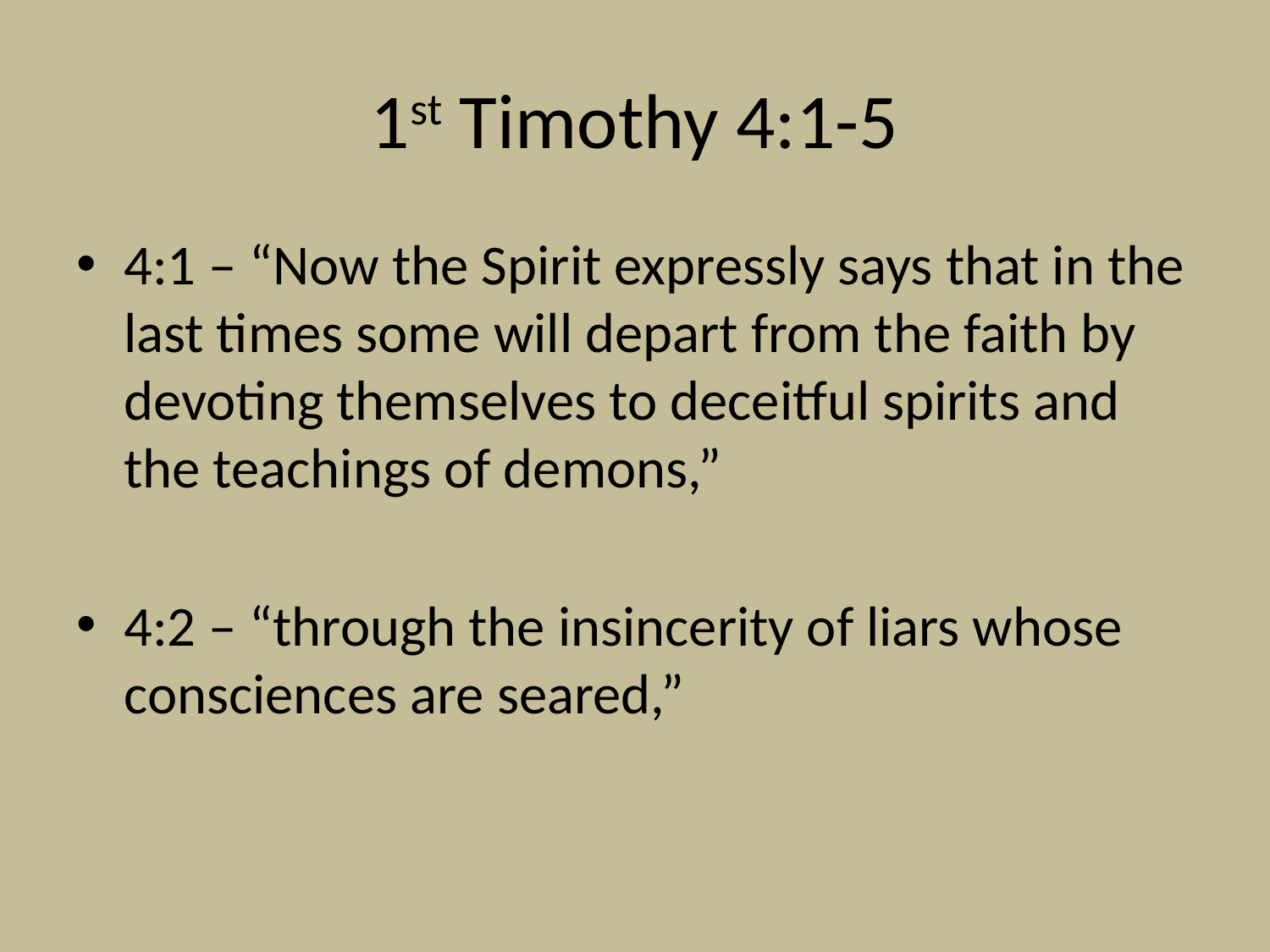

# 1st Timothy 4:1-5
4:1 – “Now the Spirit expressly says that in the last times some will depart from the faith by devoting themselves to deceitful spirits and the teachings of demons,”

4:2 – “through the insincerity of liars whose consciences are seared,”